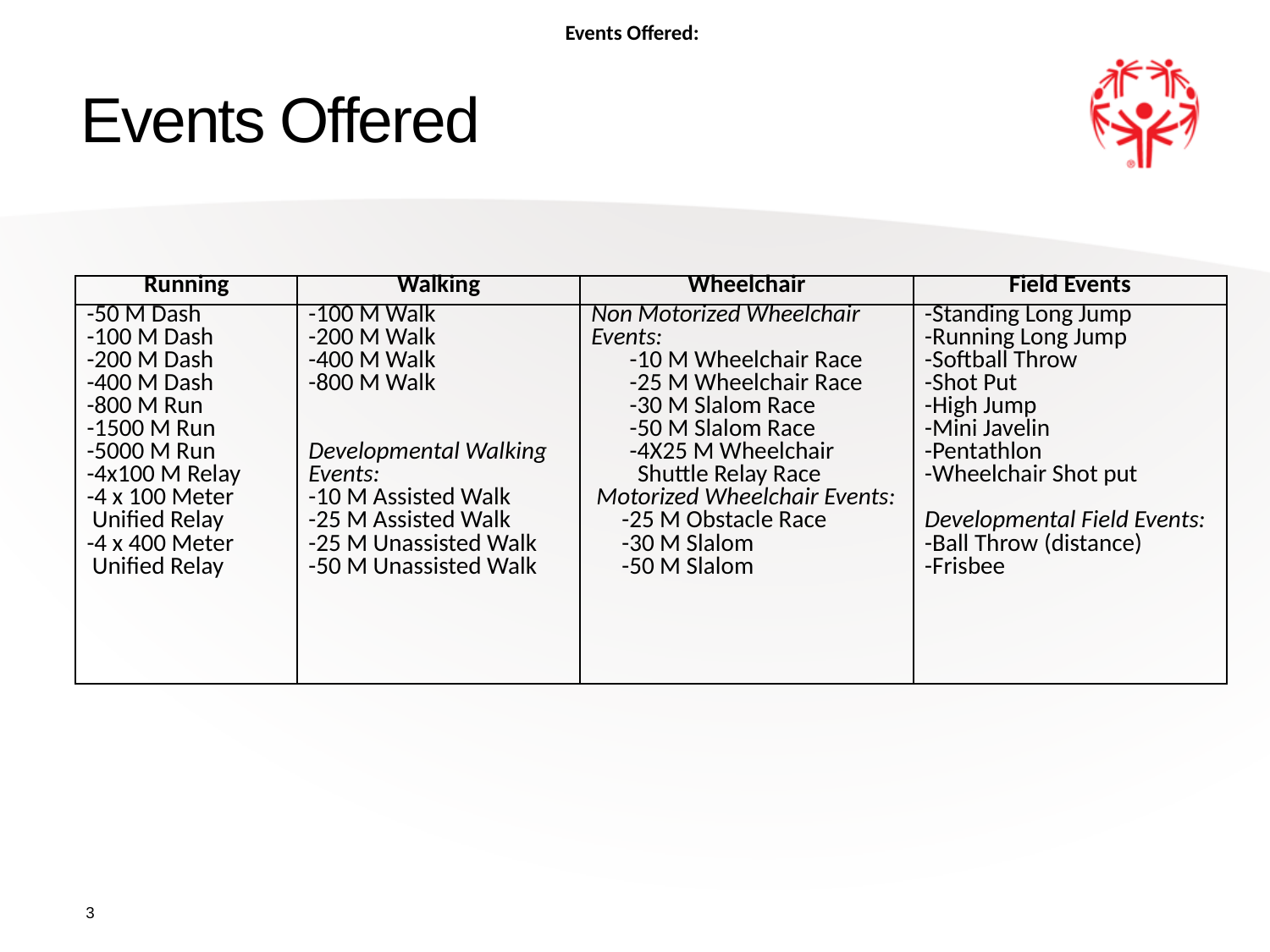

Events Offered:
# Events Offered
| Running | Walking | Wheelchair | Field Events |
| --- | --- | --- | --- |
| -50 M Dash -100 M Dash -200 M Dash -400 M Dash -800 M Run -1500 M Run -5000 M Run -4x100 M Relay -4 x 100 Meter Unified Relay -4 x 400 Meter Unified Relay | -100 M Walk -200 M Walk -400 M Walk -800 M Walk     Developmental Walking Events: -10 M Assisted Walk -25 M Assisted Walk -25 M Unassisted Walk -50 M Unassisted Walk | Non Motorized Wheelchair Events: -10 M Wheelchair Race -25 M Wheelchair Race -30 M Slalom Race -50 M Slalom Race -4X25 M Wheelchair Shuttle Relay Race  Motorized Wheelchair Events: -25 M Obstacle Race -30 M Slalom -50 M Slalom | -Standing Long Jump -Running Long Jump -Softball Throw -Shot Put -High Jump -Mini Javelin -Pentathlon -Wheelchair Shot put   Developmental Field Events: -Ball Throw (distance) -Frisbee |
3